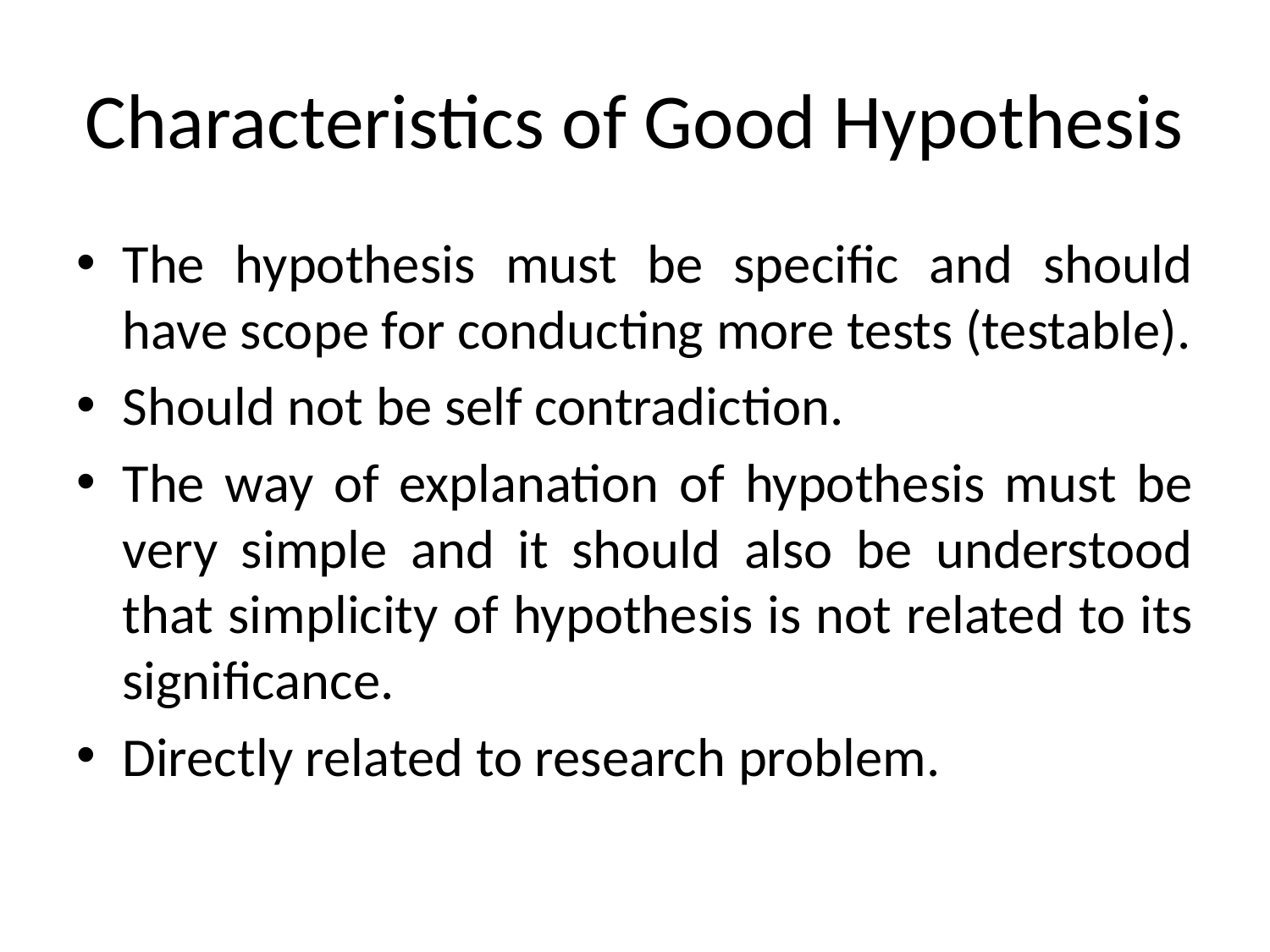

# Characteristics of Good Hypothesis
The hypothesis must be specific and should have scope for conducting more tests (testable).
Should not be self contradiction.
The way of explanation of hypothesis must be very simple and it should also be understood that simplicity of hypothesis is not related to its significance.
Directly related to research problem.